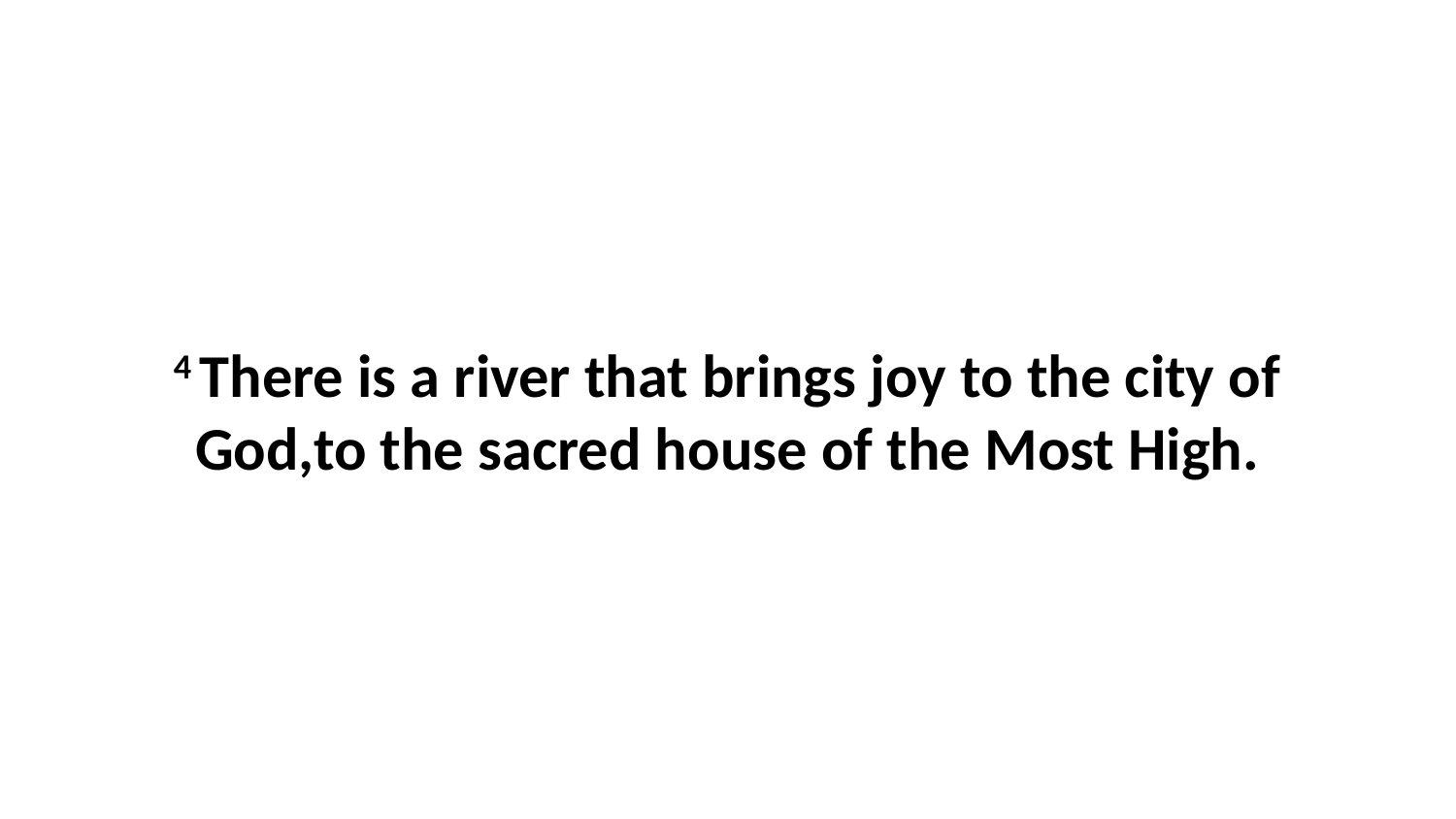

4 There is a river that brings joy to the city of God,to the sacred house of the Most High.